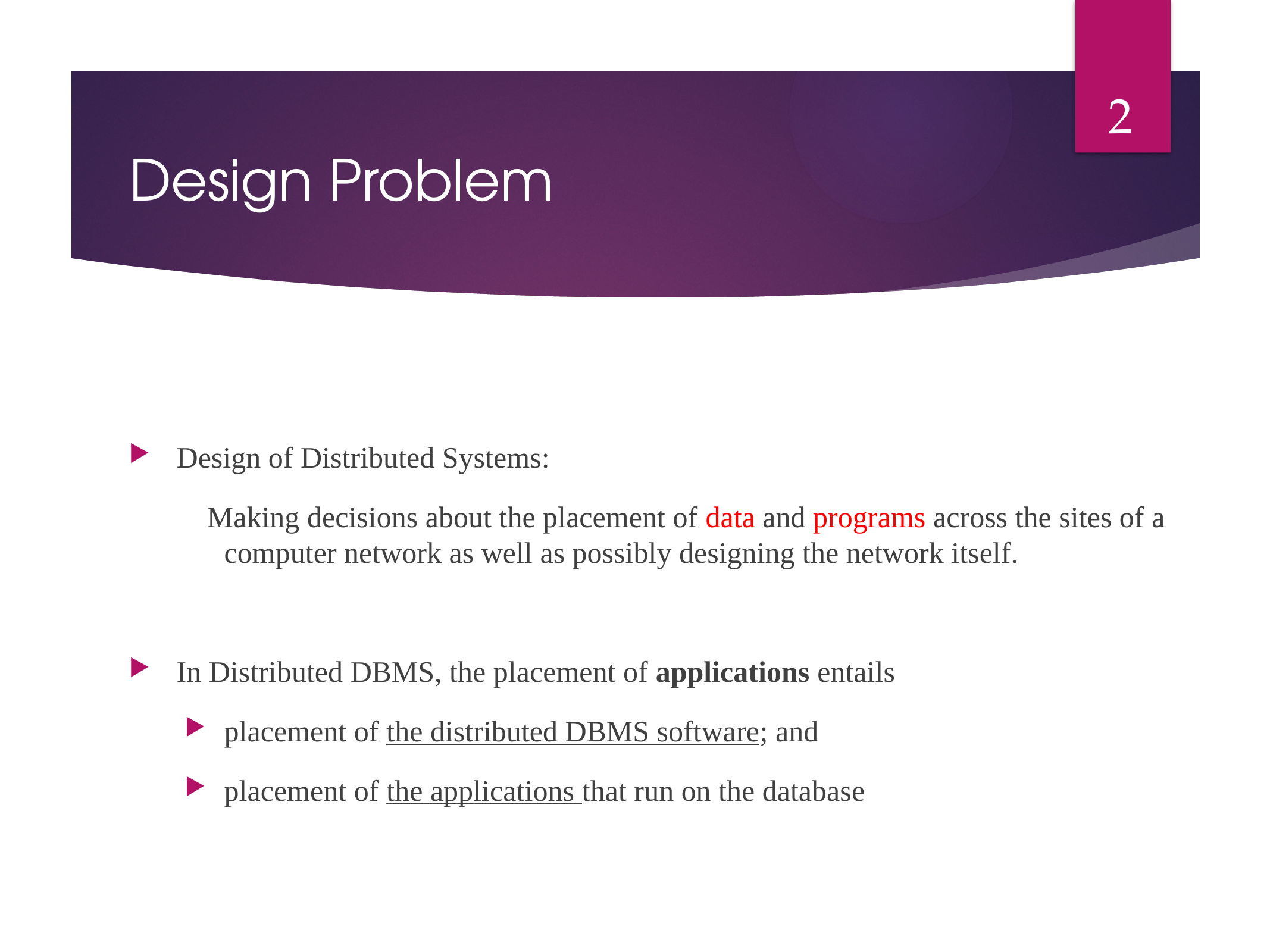

2
# Design Problem
Design of Distributed Systems:
   Making decisions about the placement of data and programs across the sites of a computer network as well as possibly designing the network itself.

In Distributed DBMS, the placement of applications entails
placement of the distributed DBMS software; and
placement of the applications that run on the database